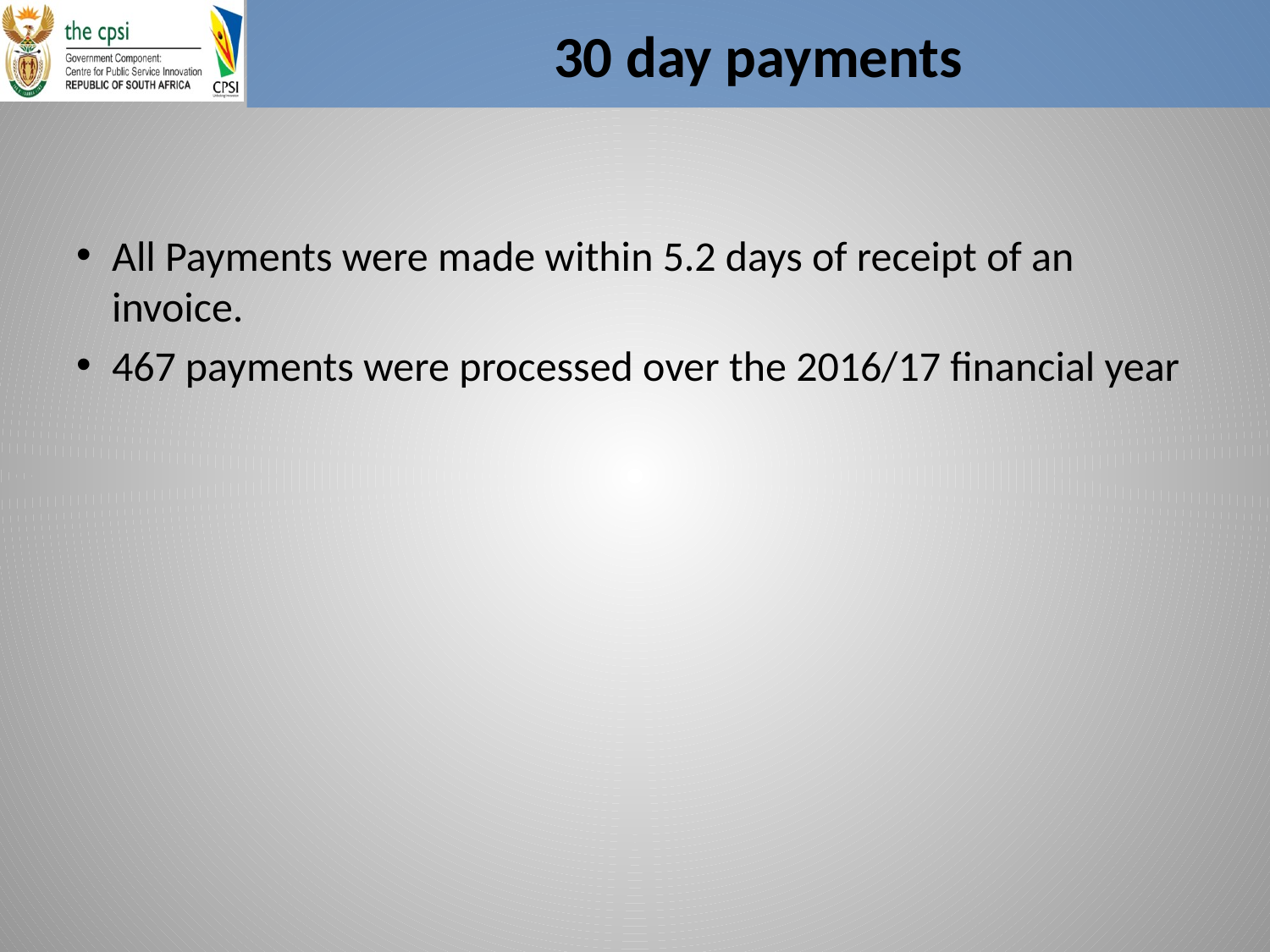

# 30 day payments
All Payments were made within 5.2 days of receipt of an invoice.
467 payments were processed over the 2016/17 financial year
27